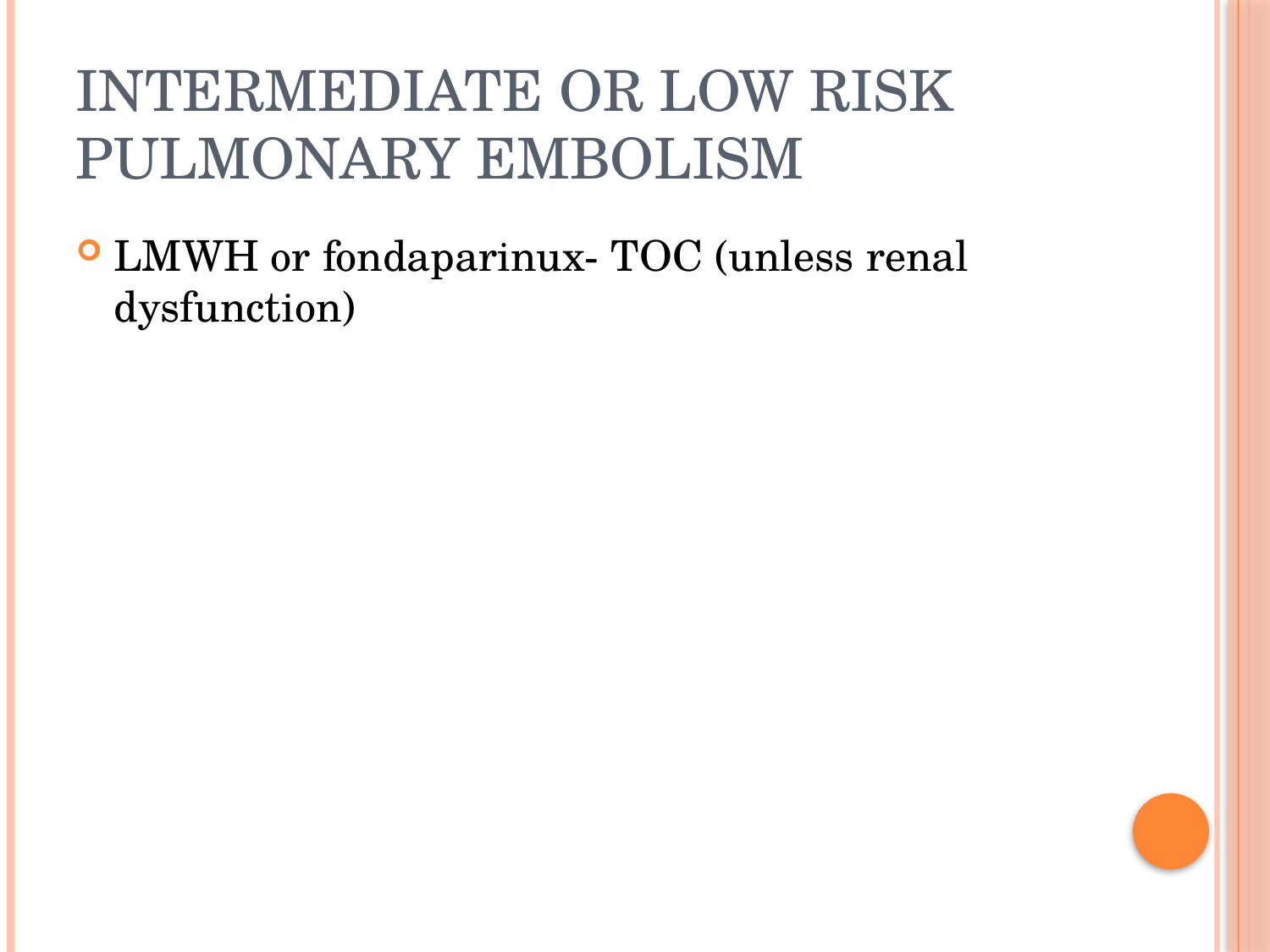

# Intermediate or low risk pulmonary embolism
LMWH or fondaparinux- TOC (unless renal dysfunction)